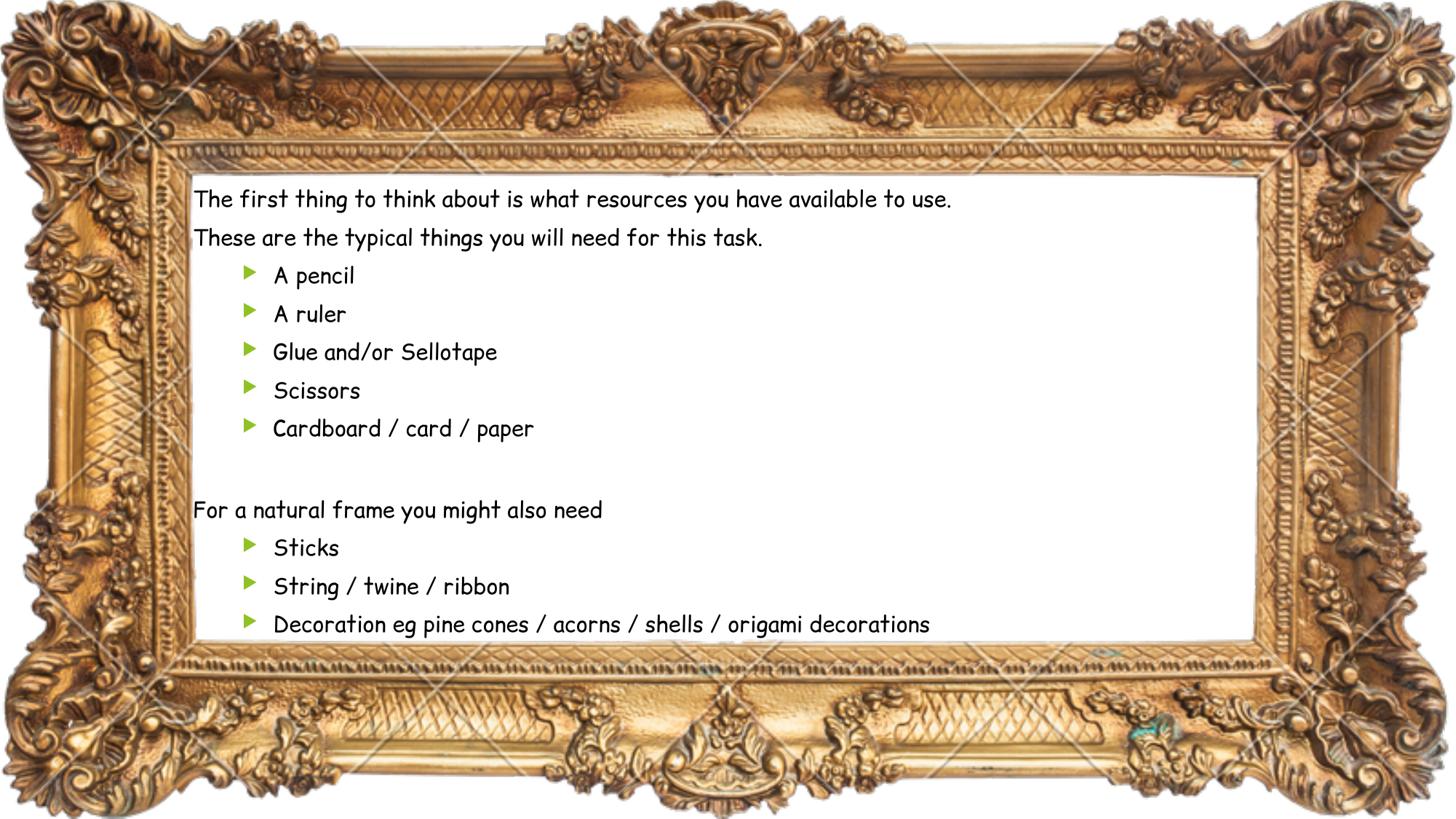

The first thing to think about is what resources you have available to use.
These are the typical things you will need for this task.
A pencil
A ruler
Glue and/or Sellotape
Scissors
Cardboard / card / paper

For a natural frame you might also need
Sticks
String / twine / ribbon
Decoration eg pine cones / acorns / shells / origami decorations